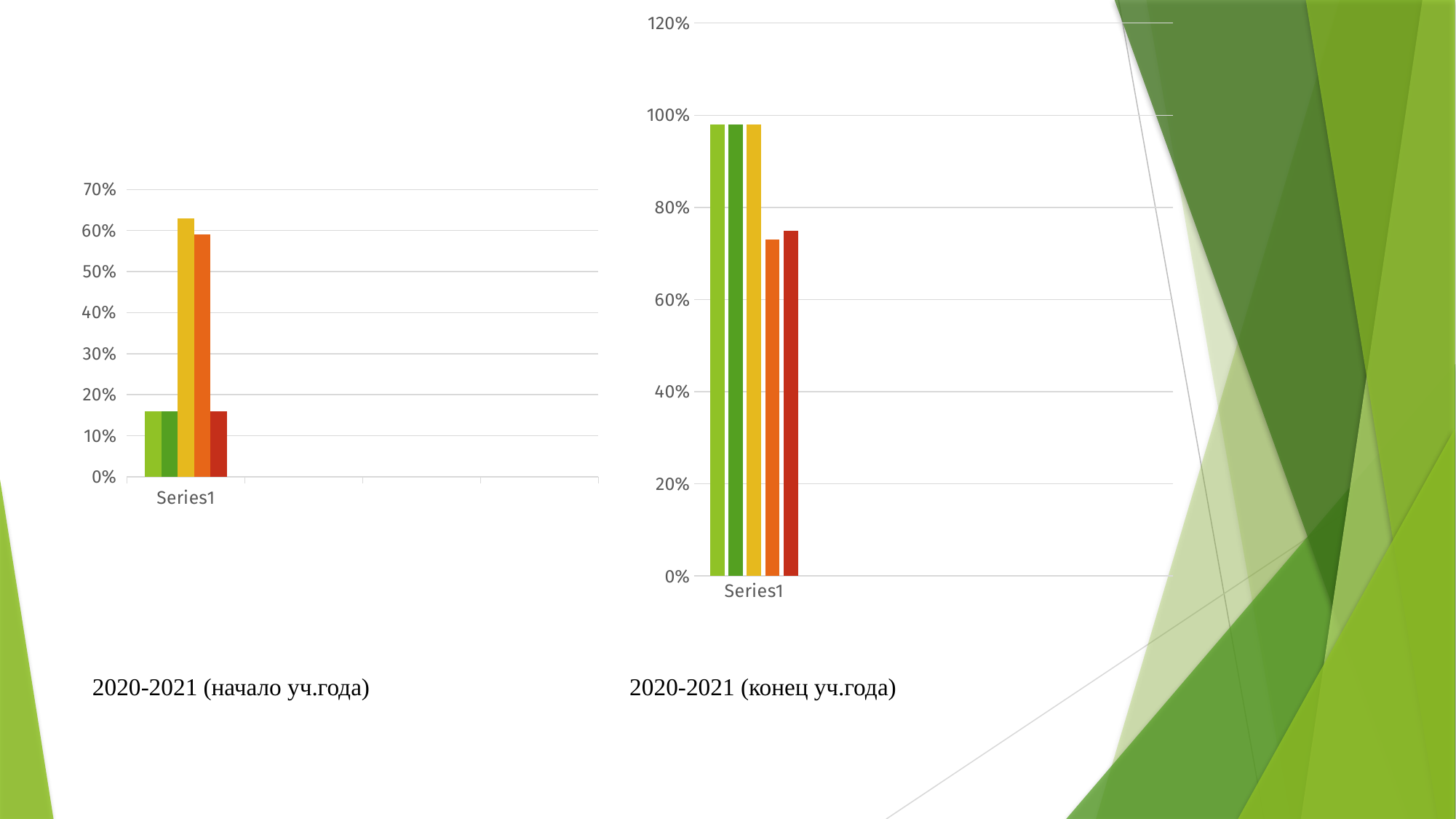

### Chart

| Category | Ряд 1 | Ряд 2 | Ряд 3 | Ряд 4 | Ряд 5 |
|---|---|---|---|---|---|
|  | 0.98 | 0.98 | 0.98 | 0.73 | 0.75 |
|  | None | None | None | None | None |
|  | None | None | None | None | None |
|  | None | None | None | None | None |

### Chart

| Category | Ряд 1 | Ряд 2 | Ряд 3 | Ряд 4 | Ряд 5 |
|---|---|---|---|---|---|
|  | 0.16 | 0.16 | 0.63 | 0.59 | 0.16 |
|  | None | None | None | None | None |
|  | None | None | None | None | None |
|  | None | None | None | None | None |

[unsupported chart]

2020-2021 (начало уч.года)
2020-2021 (конец уч.года)